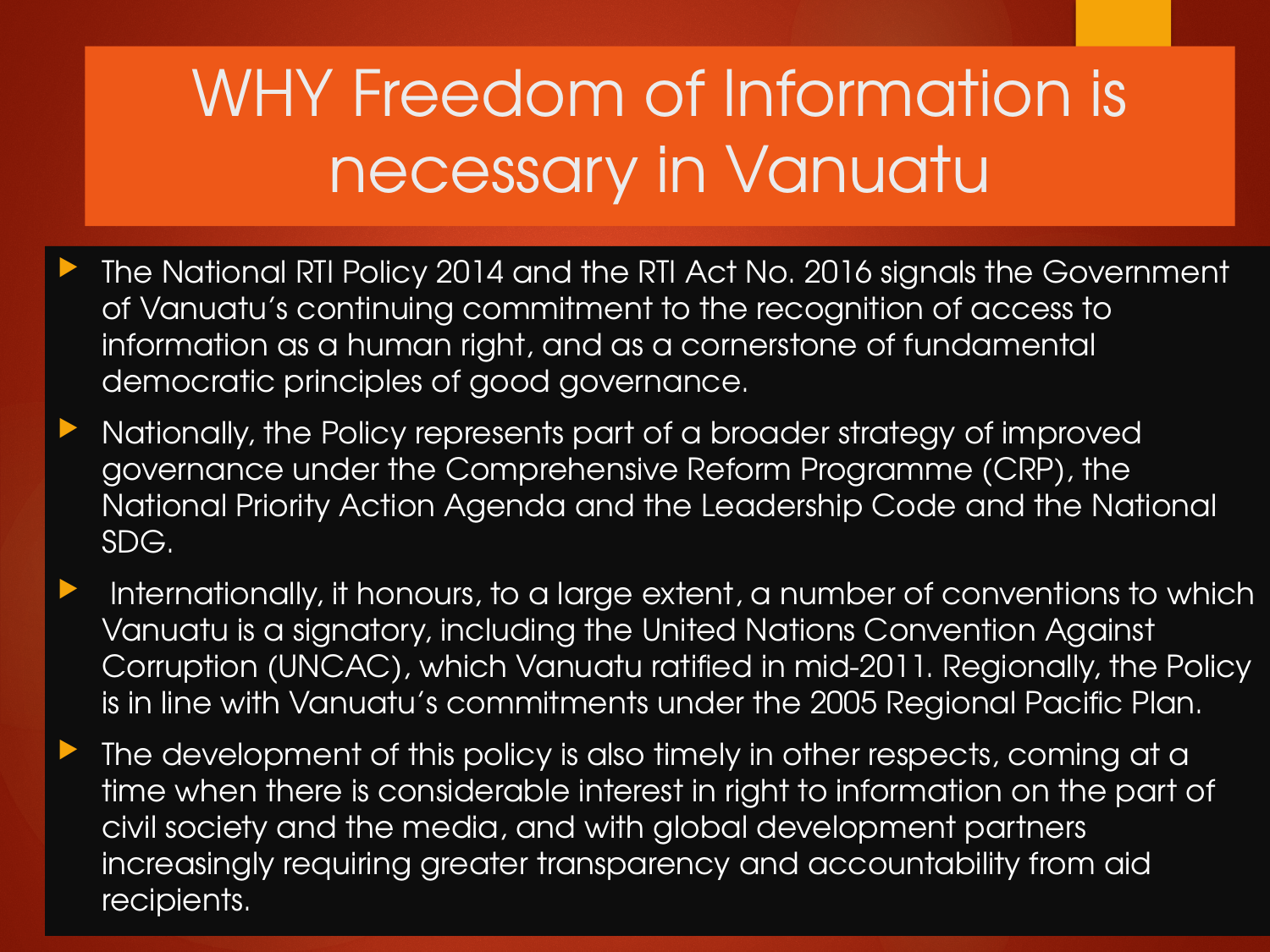

# WHY Freedom of Information is necessary in Vanuatu
The National RTI Policy 2014 and the RTI Act No. 2016 signals the Government of Vanuatu’s continuing commitment to the recognition of access to information as a human right, and as a cornerstone of fundamental democratic principles of good governance.
Nationally, the Policy represents part of a broader strategy of improved governance under the Comprehensive Reform Programme (CRP), the National Priority Action Agenda and the Leadership Code and the National SDG.
 Internationally, it honours, to a large extent, a number of conventions to which Vanuatu is a signatory, including the United Nations Convention Against Corruption (UNCAC), which Vanuatu ratified in mid-2011. Regionally, the Policy is in line with Vanuatu’s commitments under the 2005 Regional Pacific Plan.
The development of this policy is also timely in other respects, coming at a time when there is considerable interest in right to information on the part of civil society and the media, and with global development partners increasingly requiring greater transparency and accountability from aid recipients.